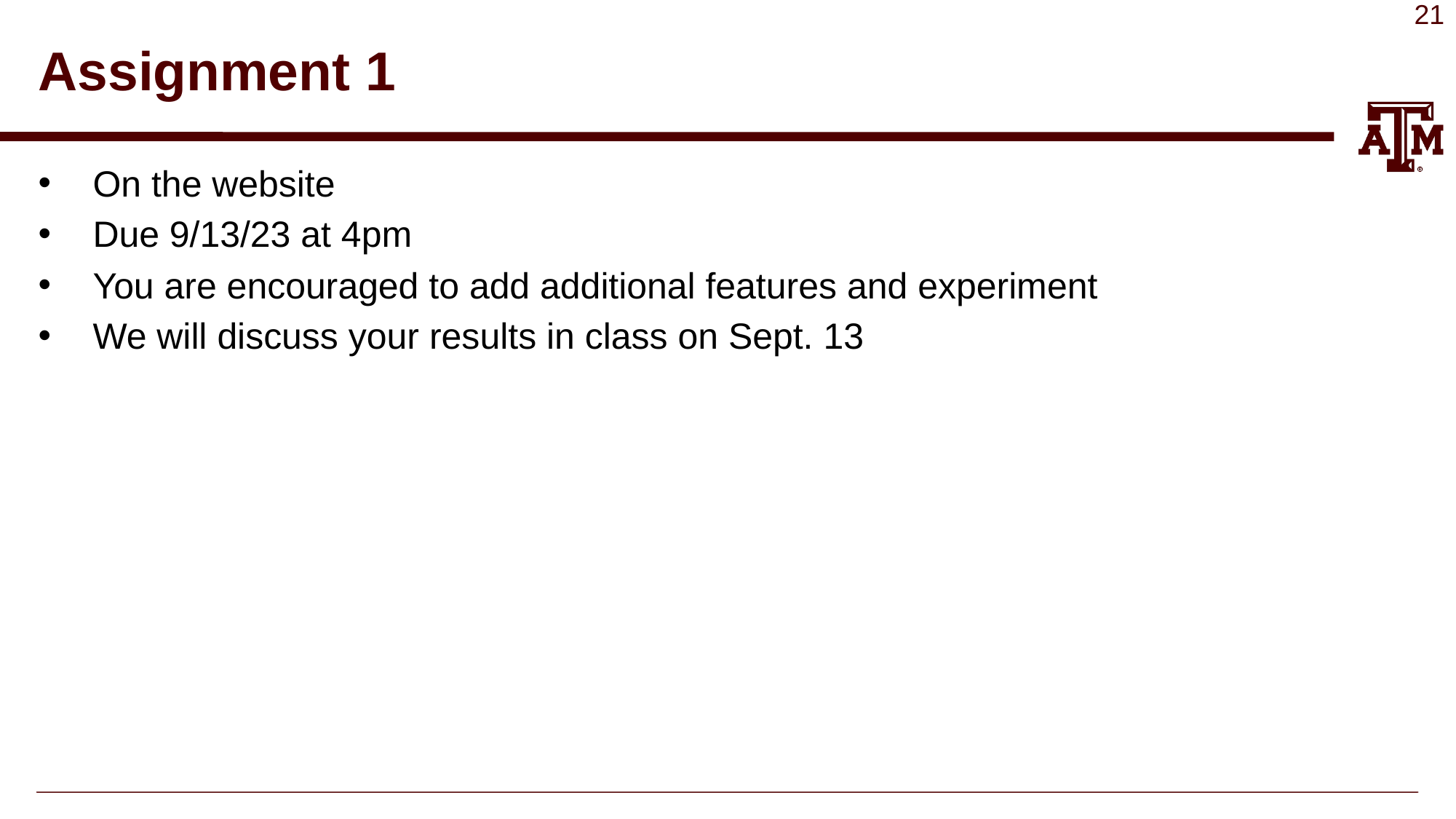

# Assignment 1
On the website
Due 9/13/23 at 4pm
You are encouraged to add additional features and experiment
We will discuss your results in class on Sept. 13